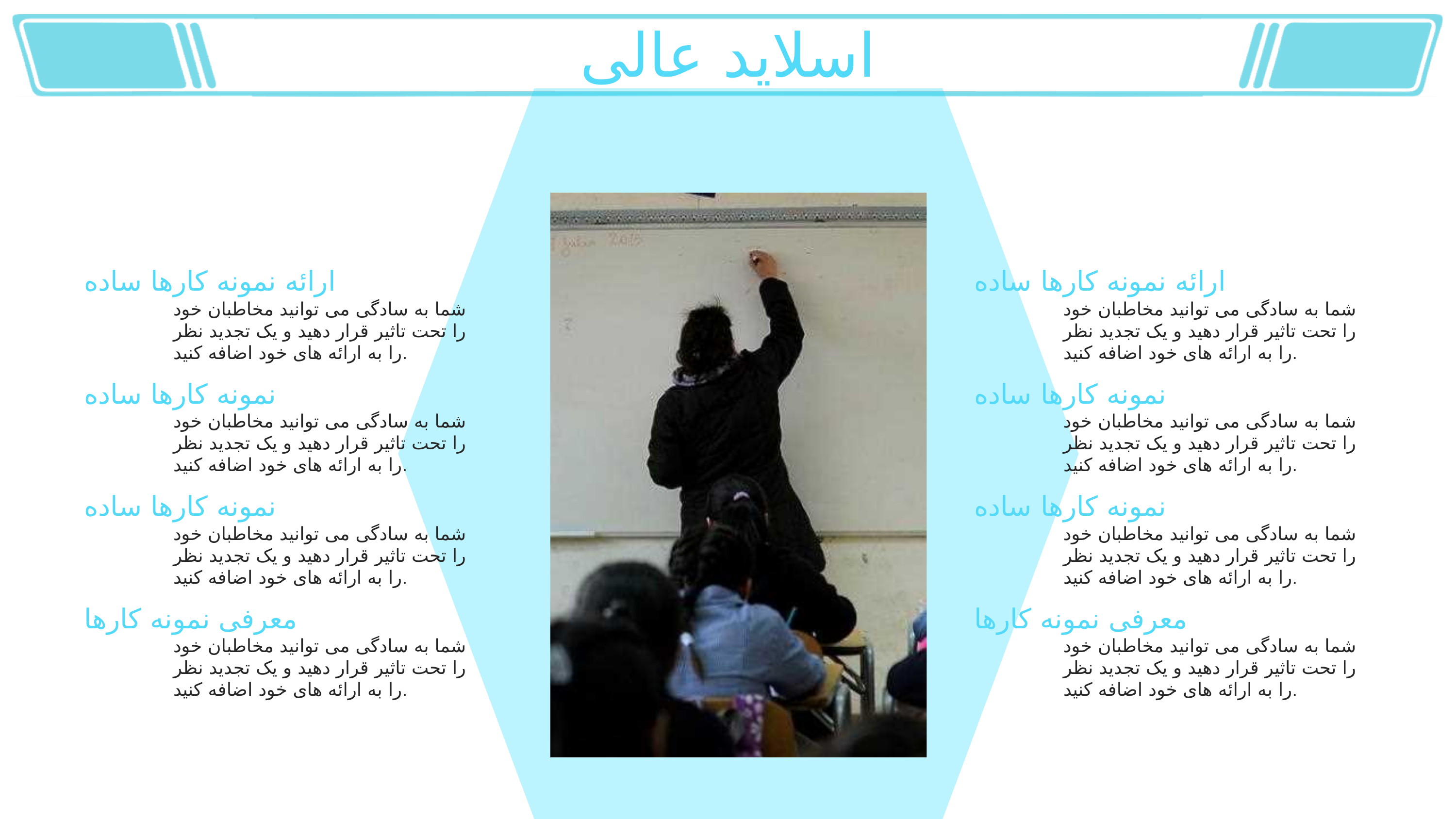

اسلاید عالی

ارائه نمونه کارها ساده

ارائه نمونه کارها ساده

شما به سادگی می توانید مخاطبان خود را تحت تاثیر قرار دهید و یک تجدید نظر را به ارائه های خود اضافه کنید.

شما به سادگی می توانید مخاطبان خود را تحت تاثیر قرار دهید و یک تجدید نظر را به ارائه های خود اضافه کنید.

نمونه کارها ساده

نمونه کارها ساده

شما به سادگی می توانید مخاطبان خود را تحت تاثیر قرار دهید و یک تجدید نظر را به ارائه های خود اضافه کنید.

شما به سادگی می توانید مخاطبان خود را تحت تاثیر قرار دهید و یک تجدید نظر را به ارائه های خود اضافه کنید.

نمونه کارها ساده

نمونه کارها ساده

شما به سادگی می توانید مخاطبان خود را تحت تاثیر قرار دهید و یک تجدید نظر را به ارائه های خود اضافه کنید.

شما به سادگی می توانید مخاطبان خود را تحت تاثیر قرار دهید و یک تجدید نظر را به ارائه های خود اضافه کنید.

معرفی نمونه کارها

معرفی نمونه کارها

شما به سادگی می توانید مخاطبان خود را تحت تاثیر قرار دهید و یک تجدید نظر را به ارائه های خود اضافه کنید.

شما به سادگی می توانید مخاطبان خود را تحت تاثیر قرار دهید و یک تجدید نظر را به ارائه های خود اضافه کنید.